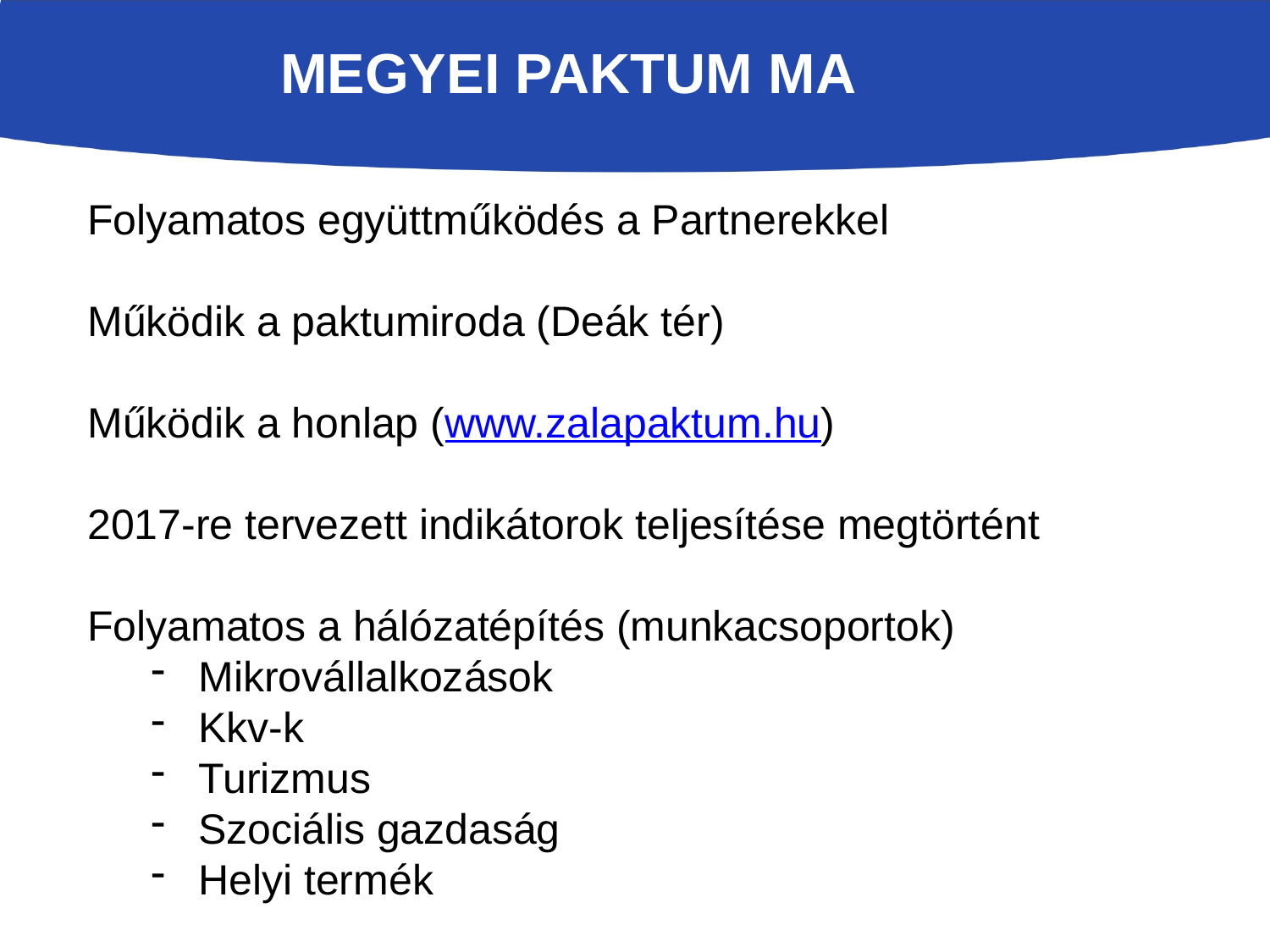

Megyei paktum MA
Folyamatos együttműködés a Partnerekkel

Működik a paktumiroda (Deák tér)

Működik a honlap (www.zalapaktum.hu)

2017-re tervezett indikátorok teljesítése megtörtént

Folyamatos a hálózatépítés (munkacsoportok)
Mikrovállalkozások
Kkv-k
Turizmus
Szociális gazdaság
Helyi termék